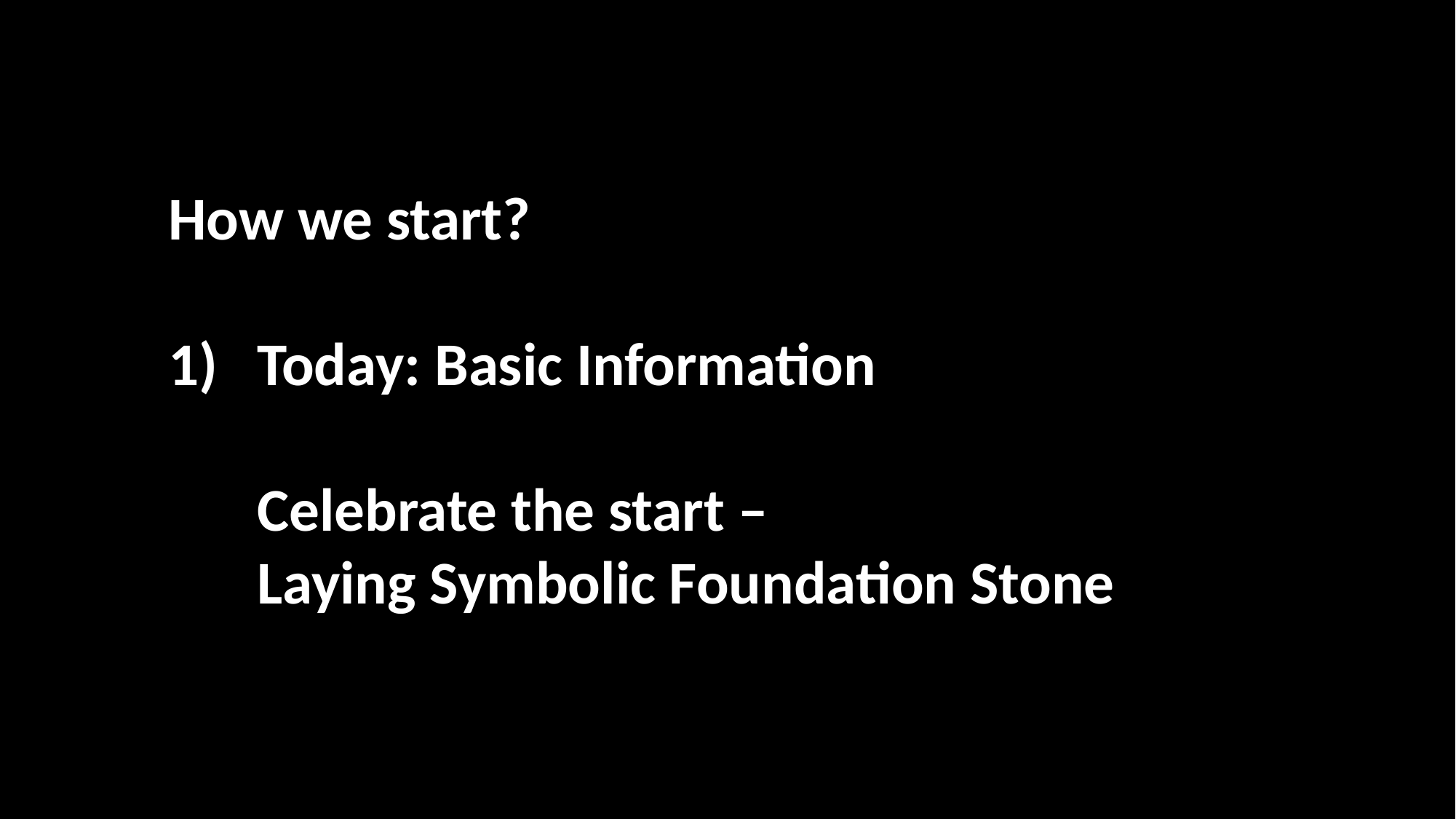

How we start?

Today: Basic Information
Celebrate the start –
Laying Symbolic Foundation Stone